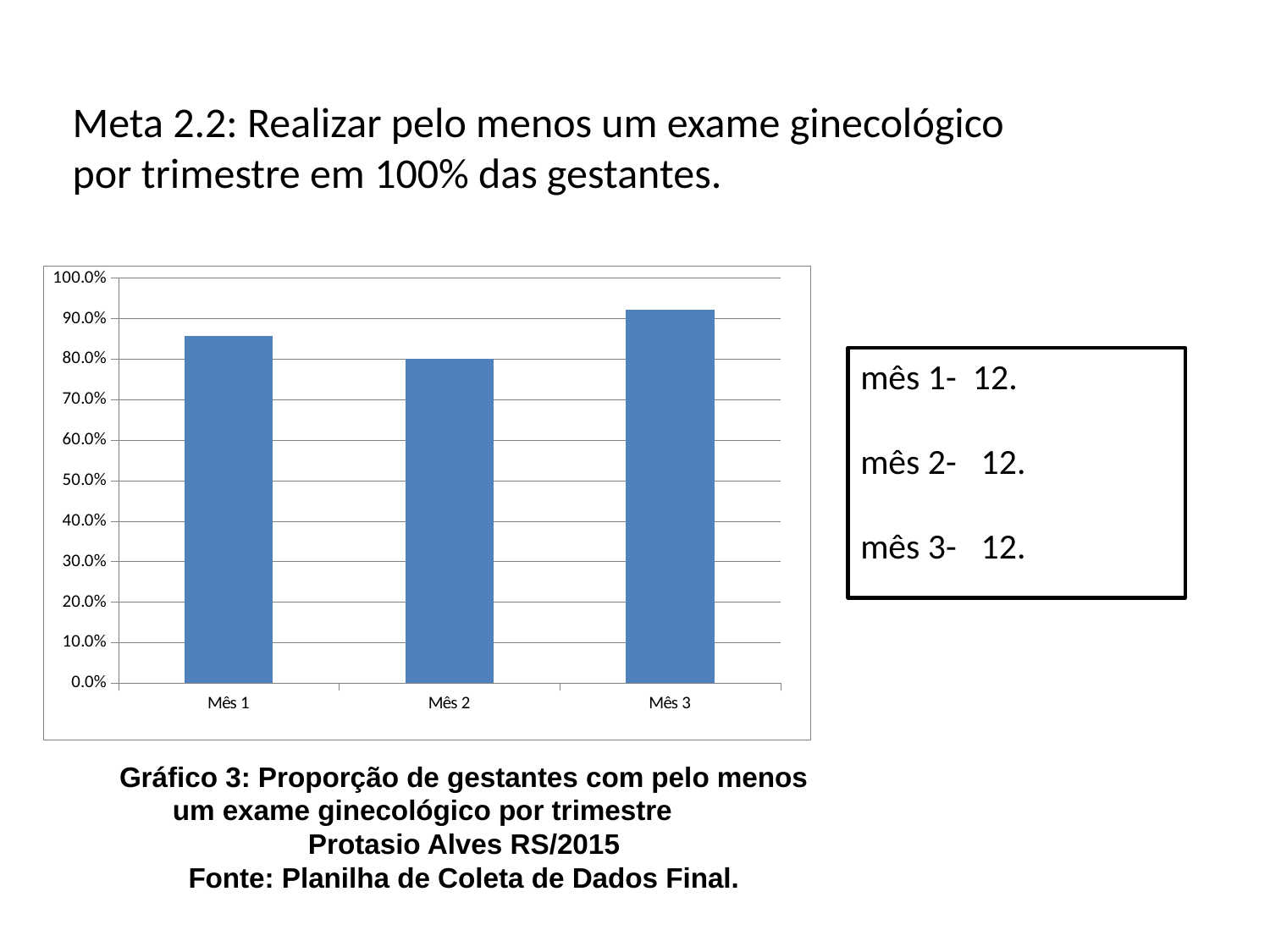

Meta 2.2: Realizar pelo menos um exame ginecológico por trimestre em 100% das gestantes.

### Chart

| Category | Proporção de gestantes com pelo menos um exame ginecológico por trimestre |
|---|---|
| Mês 1 | 0.8571428571428571 |
| Mês 2 | 0.8 |
| Mês 3 | 0.9230769230769231 |
mês 1-  12.

mês 2-   12.

mês 3-   12.

264
182
103
270
98
210

Gráfico 3: Proporção de gestantes com pelo menos um exame ginecológico por trimestre
Protasio Alves RS/2015
Fonte: Planilha de Coleta de Dados Final.